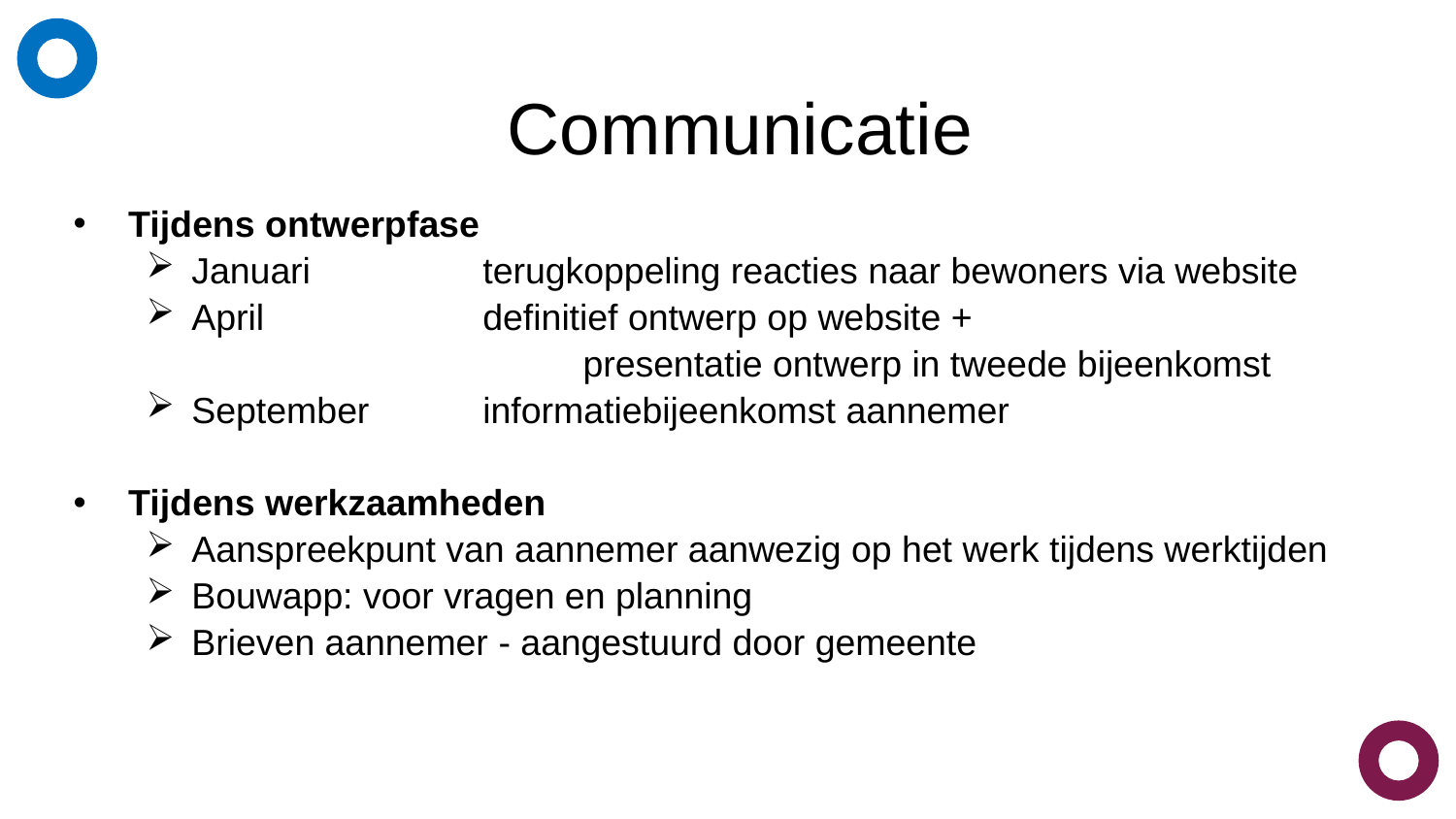

# Communicatie
Tijdens ontwerpfase
Januari 		terugkoppeling reacties naar bewoners via website
April 		definitief ontwerp op website +
			presentatie ontwerp in tweede bijeenkomst
September 	informatiebijeenkomst aannemer

Tijdens werkzaamheden
Aanspreekpunt van aannemer aanwezig op het werk tijdens werktijden
Bouwapp: voor vragen en planning
Brieven aannemer - aangestuurd door gemeente